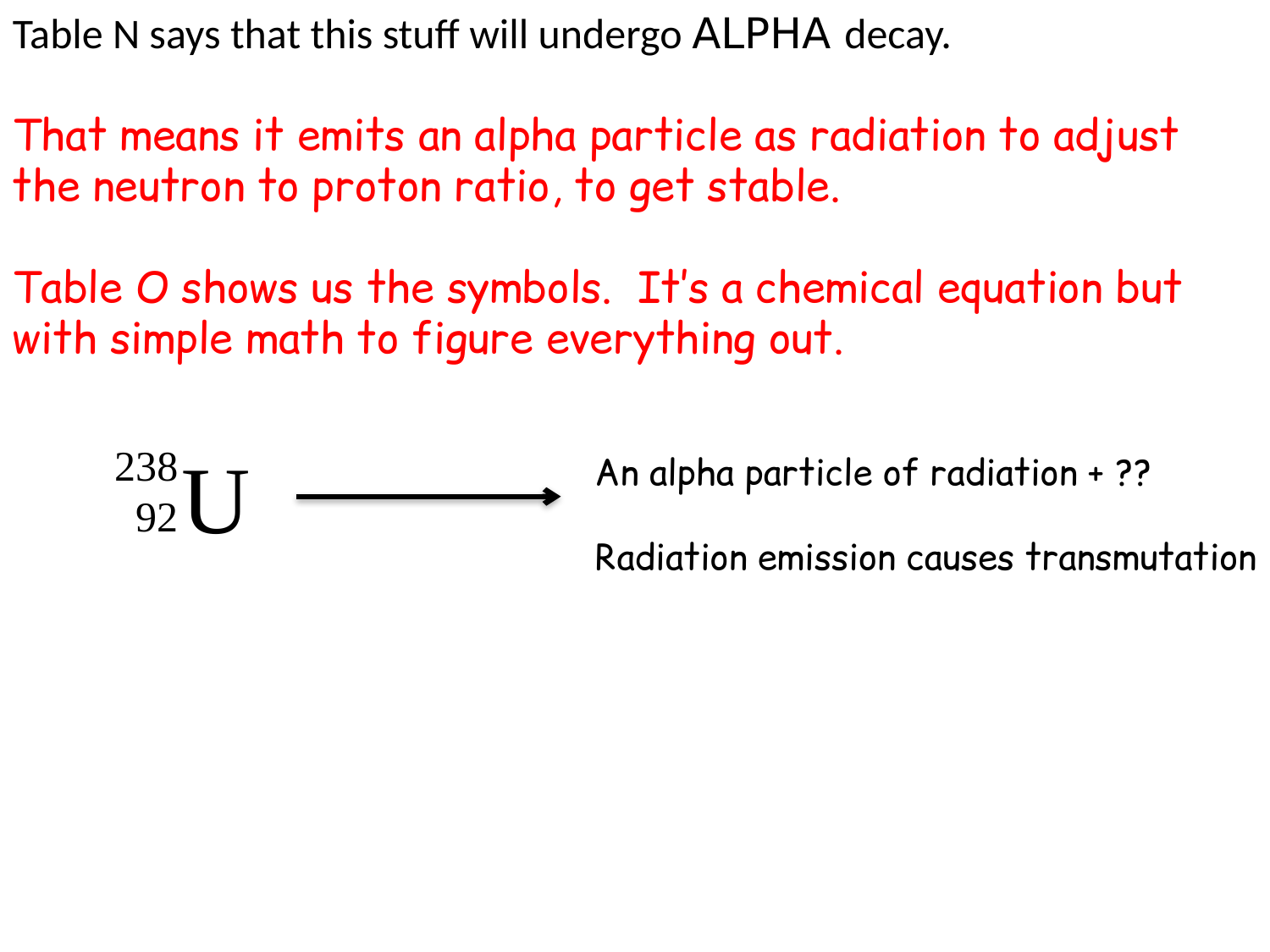

Table N says that this stuff will undergo ALPHA decay.

That means it emits an alpha particle as radiation to adjust the neutron to proton ratio, to get stable.

Table O shows us the symbols.  It’s a chemical equation but with simple math to figure everything out.
238
92
U
An alpha particle of radiation + ??
Radiation emission causes transmutation